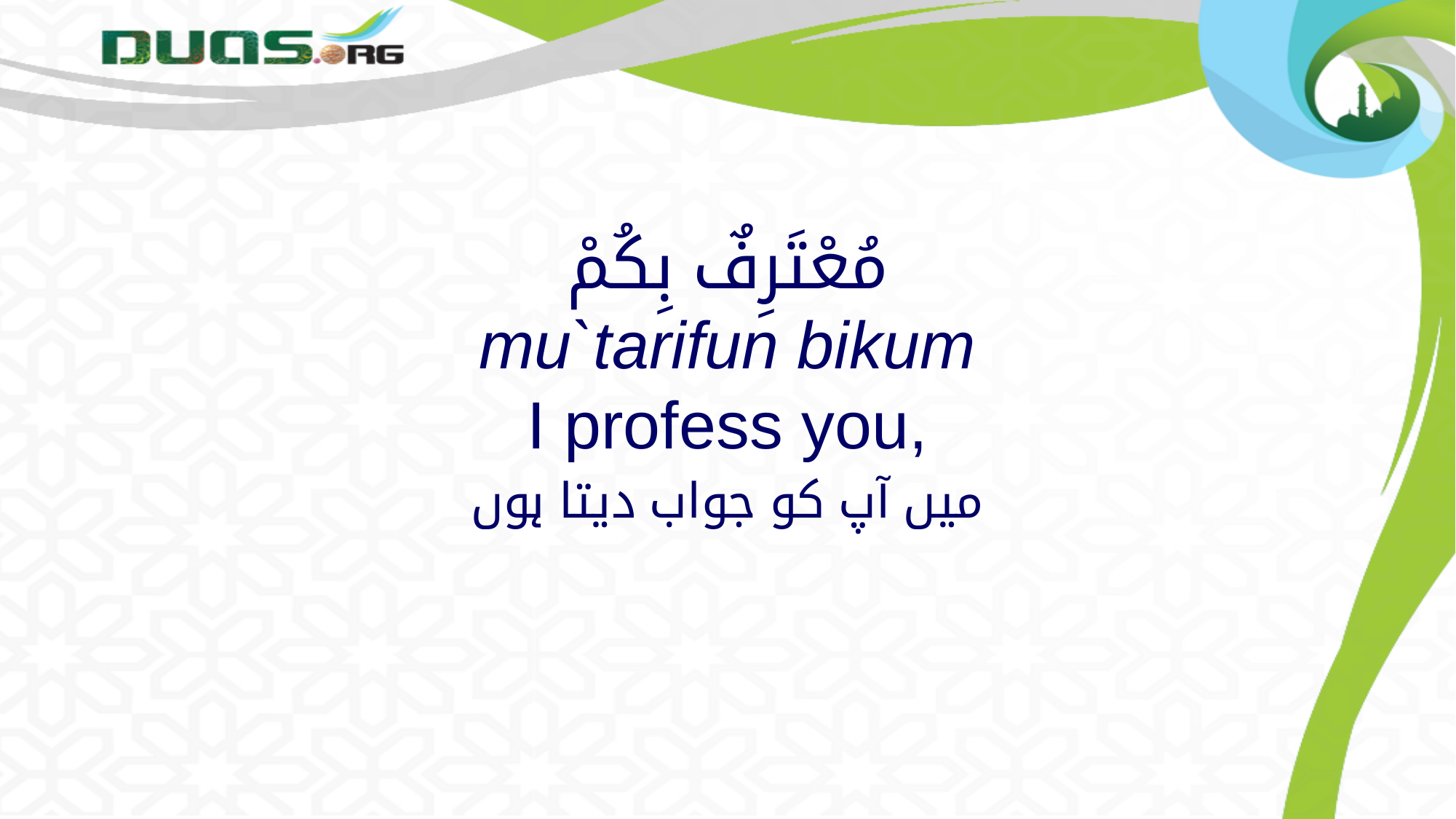

# مُعْتَرِفٌ بِكُمْ mu`tarifun bikum I profess you,
میں آپ کو جواب دیتا ہوں